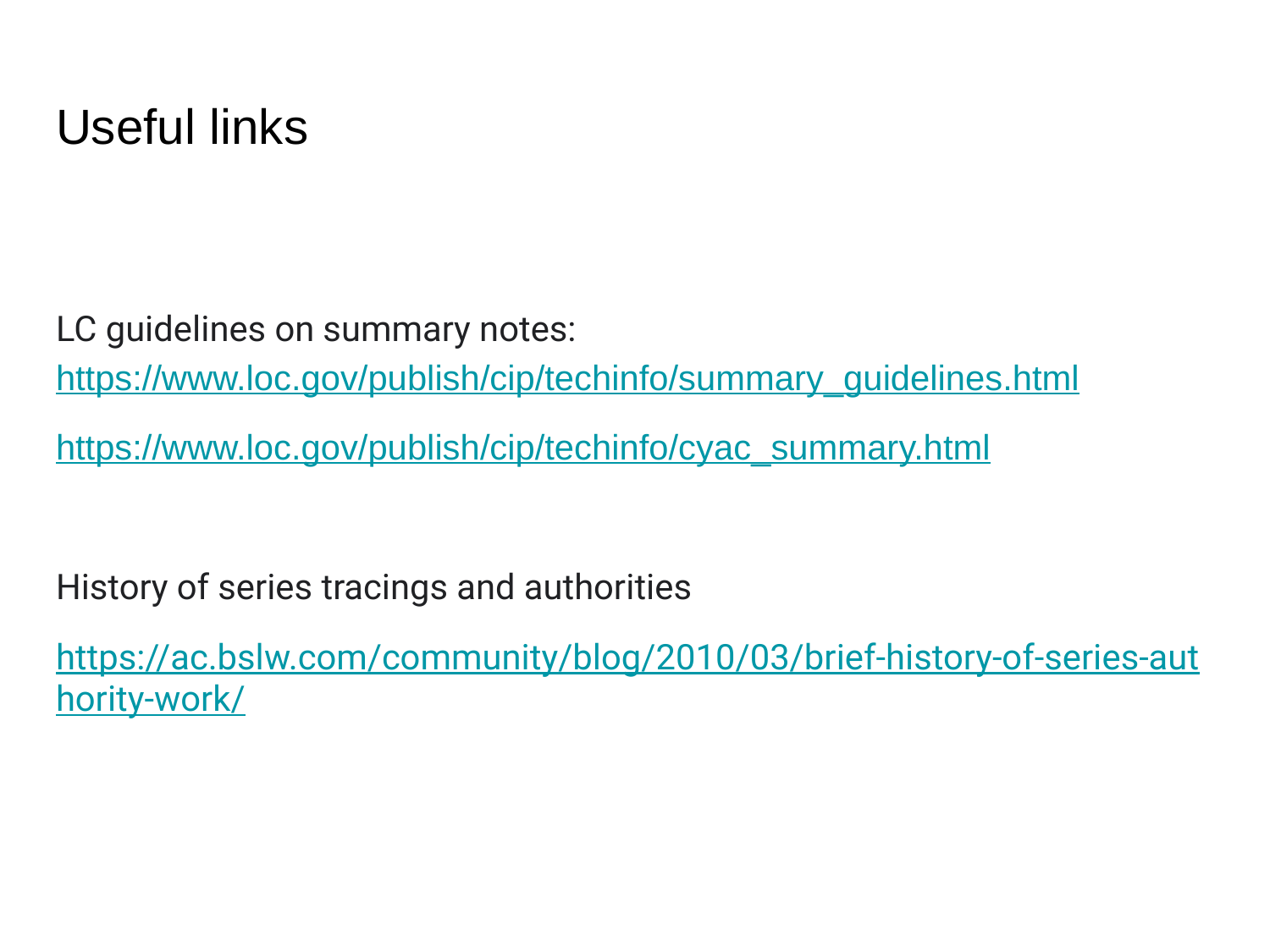

# Useful links

LC guidelines on summary notes:  https://www.loc.gov/publish/cip/techinfo/summary_guidelines.html
https://www.loc.gov/publish/cip/techinfo/cyac_summary.html

History of series tracings and authorities
https://ac.bslw.com/community/blog/2010/03/brief-history-of-series-authority-work/